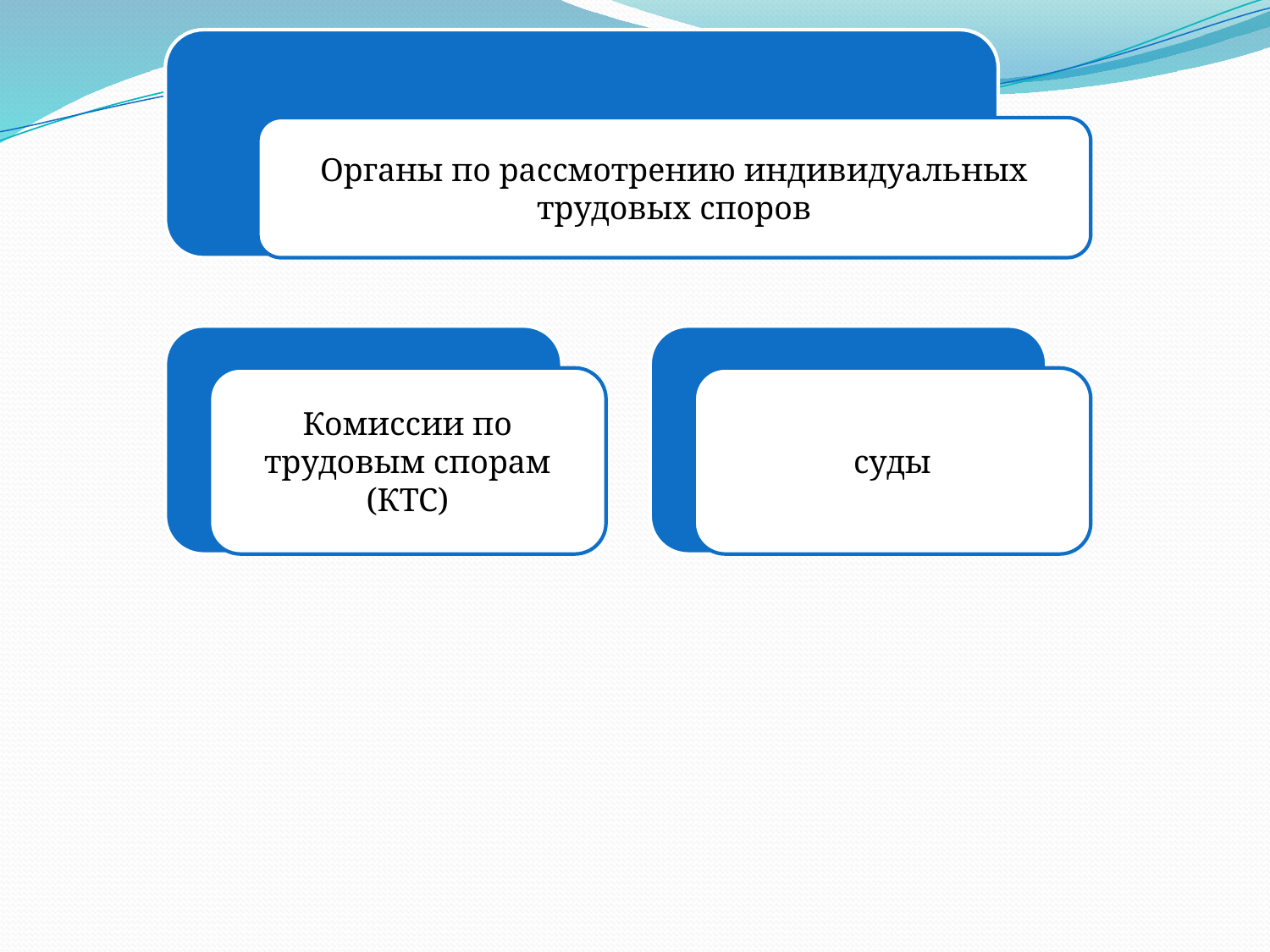

Комиссии по трудовым спорам (КТС)
суды
Органы по рассмотрению индивидуальных трудовых споров